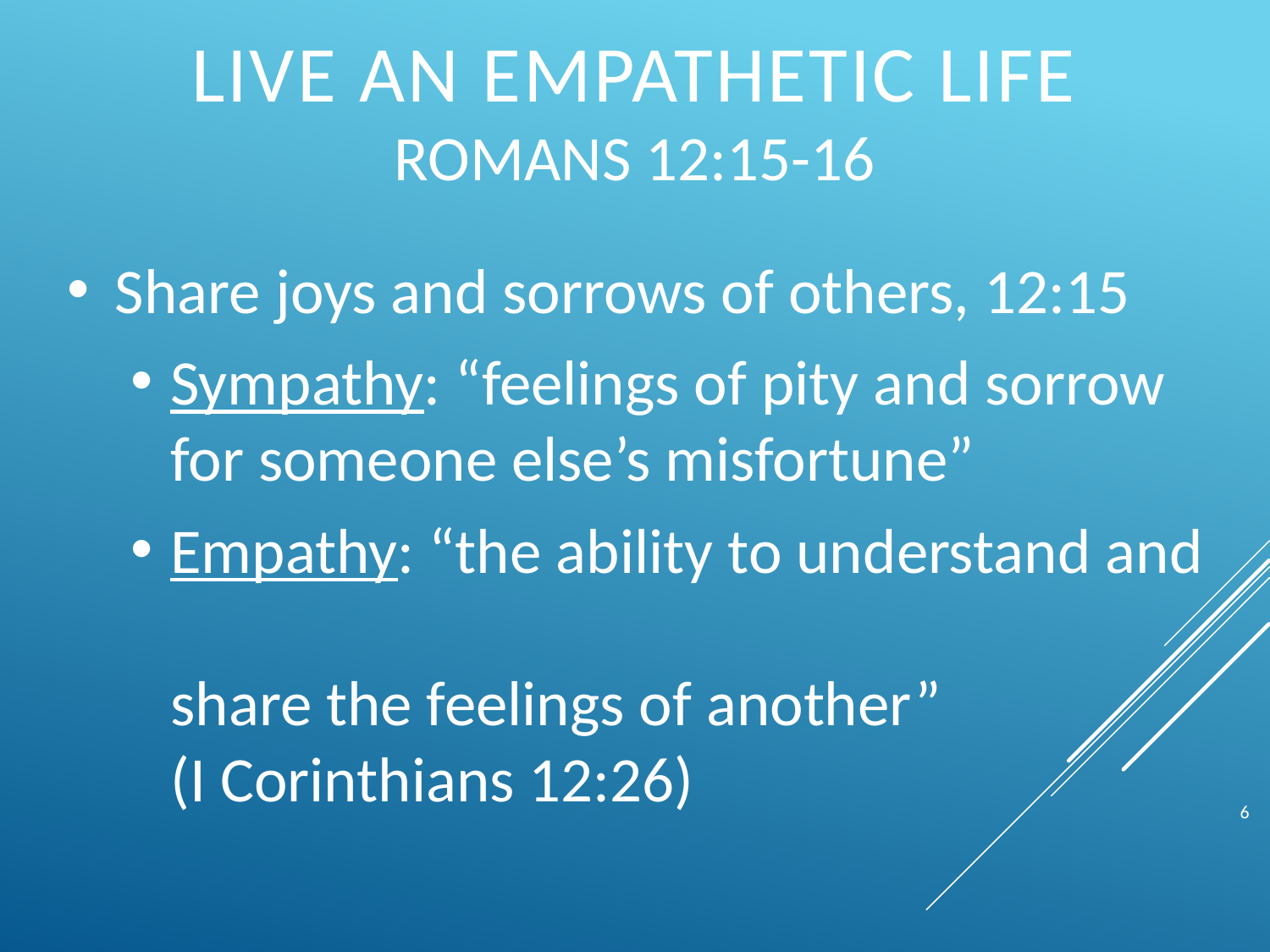

# Live an Empathetic Life Romans 12:15-16
Share joys and sorrows of others, 12:15
Sympathy: “feelings of pity and sorrow for someone else’s misfortune”
Empathy: “the ability to understand and
share the feelings of another”
(I Corinthians 12:26)
6